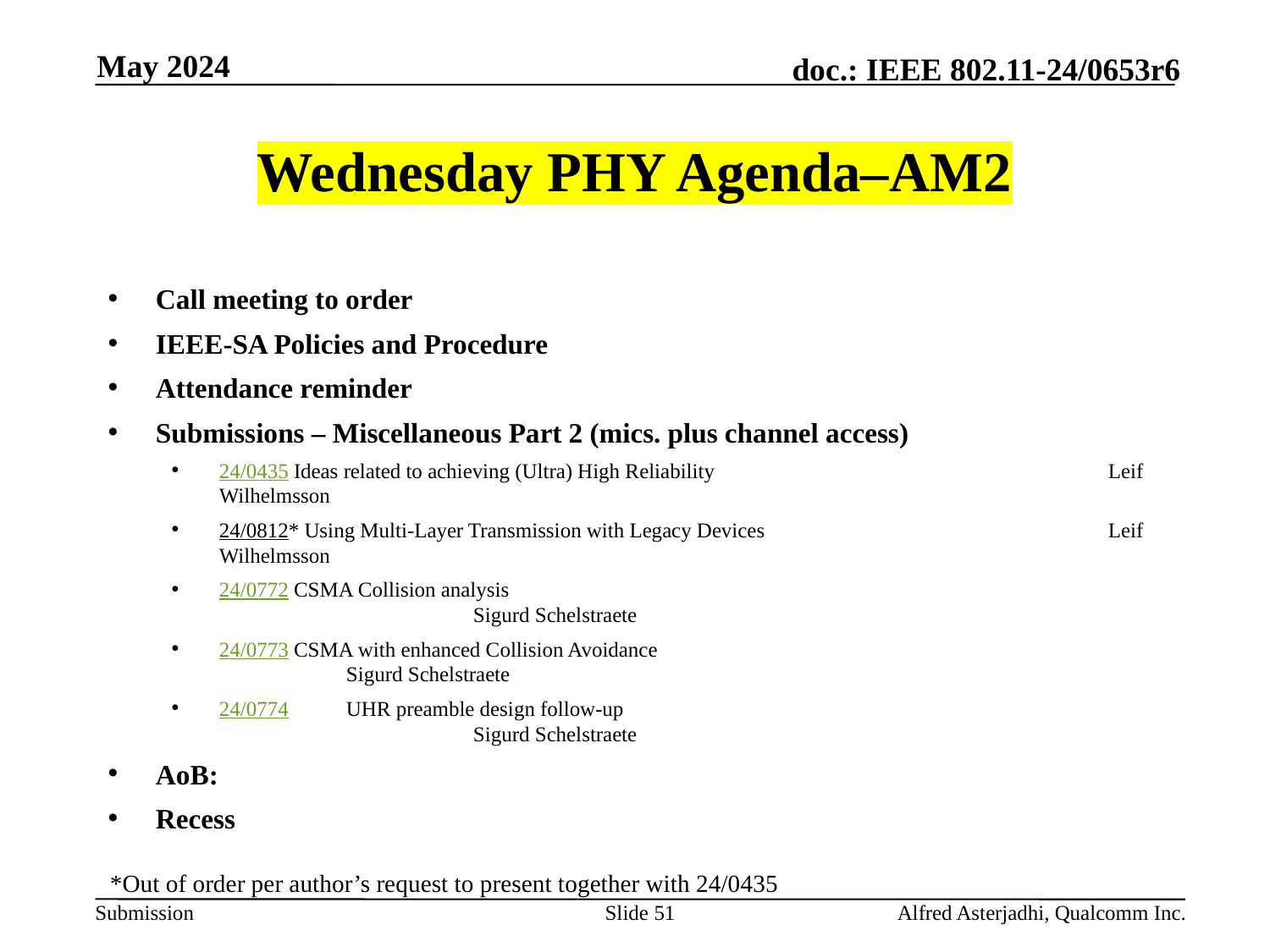

May 2024
# Wednesday PHY Agenda–AM2
Call meeting to order
IEEE-SA Policies and Procedure
Attendance reminder
Submissions – Miscellaneous Part 2 (mics. plus channel access)
24/0435 Ideas related to achieving (Ultra) High Reliability 				Leif Wilhelmsson
24/0812* Using Multi-Layer Transmission with Legacy Devices			Leif Wilhelmsson
24/0772 CSMA Collision analysis							Sigurd Schelstraete
24/0773 CSMA with enhanced Collision Avoidance					Sigurd Schelstraete
24/0774	UHR preamble design follow-up						Sigurd Schelstraete
AoB:
Recess

*Out of order per author’s request to present together with 24/0435
Slide 51
Alfred Asterjadhi, Qualcomm Inc.